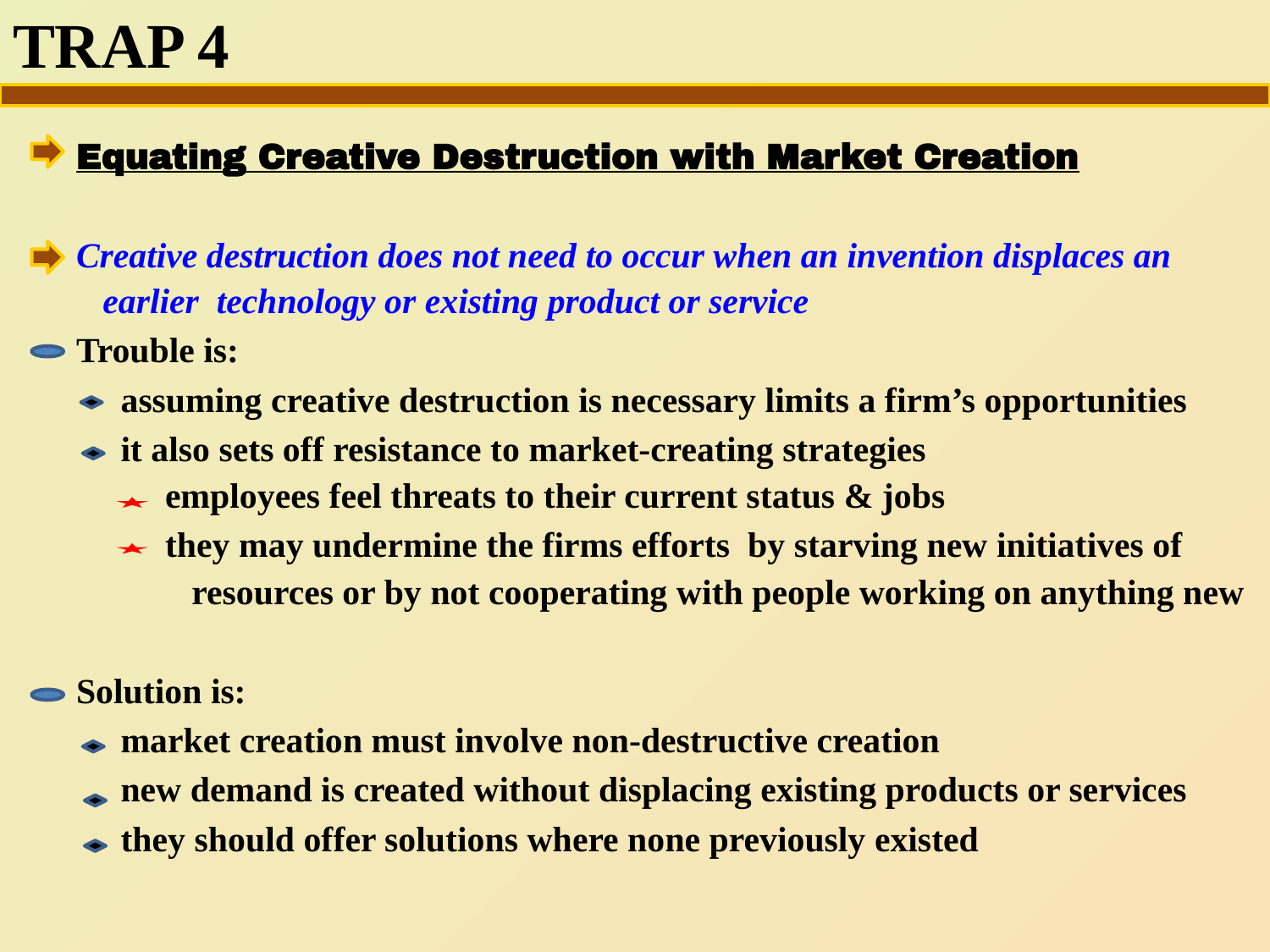

# TRAP 4

Equating Creative Destruction with Market Creation

Creative destruction does not need to occur when an invention displaces an
   earlier  technology or existing product or service
Trouble is:
     assuming creative destruction is necessary limits a firm’s opportunities
     it also sets off resistance to market-creating strategies
          employees feel threats to their current status & jobs
          they may undermine the firms efforts  by starving new initiatives of
             resources or by not cooperating with people working on anything new

Solution is:
     market creation must involve non-destructive creation
     new demand is created without displacing existing products or services
     they should offer solutions where none previously existed